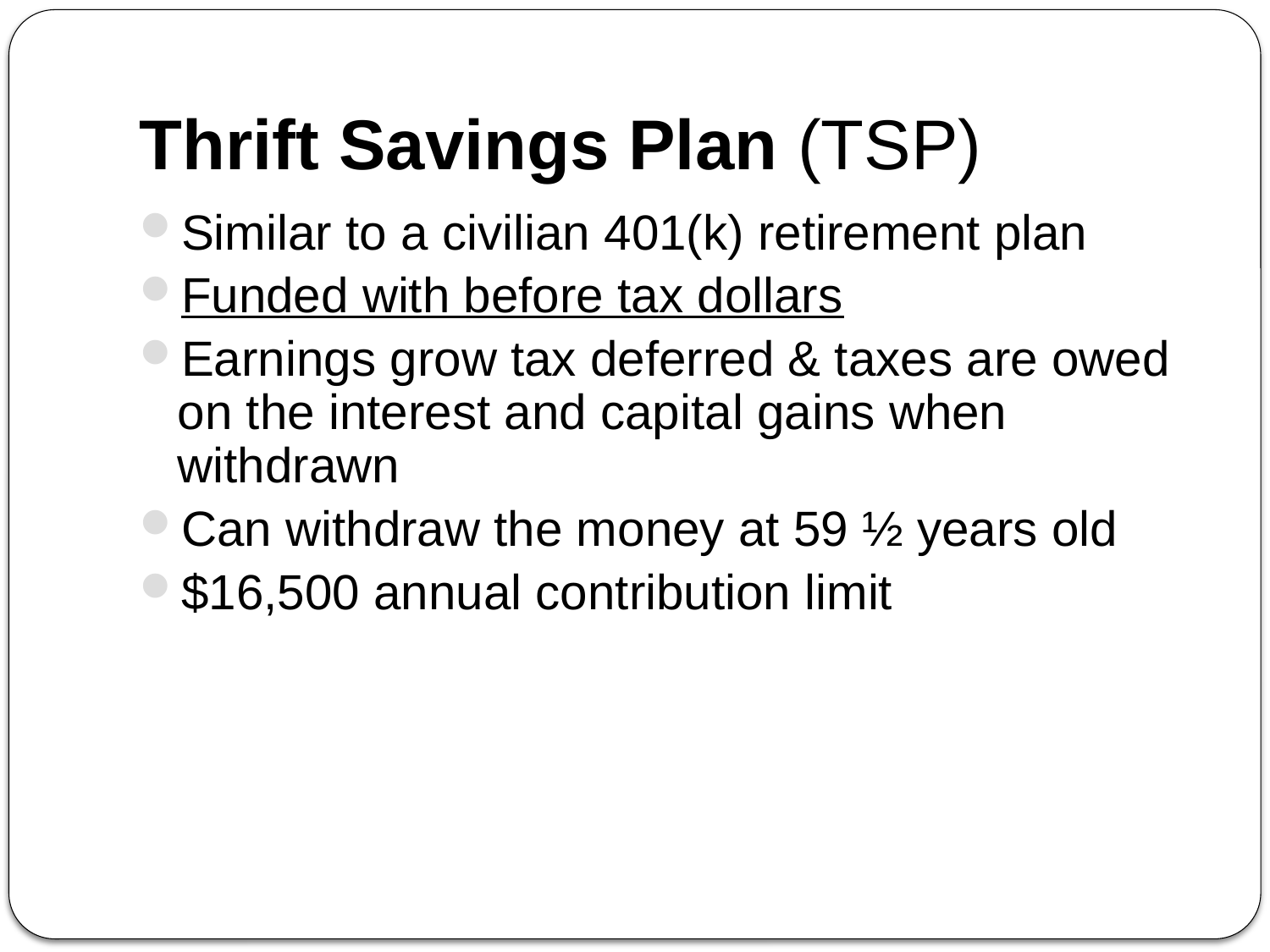

# Thrift Savings Plan (TSP)
Similar to a civilian 401(k) retirement plan
Funded with before tax dollars
Earnings grow tax deferred & taxes are owed on the interest and capital gains when withdrawn
Can withdraw the money at 59 ½ years old
$16,500 annual contribution limit